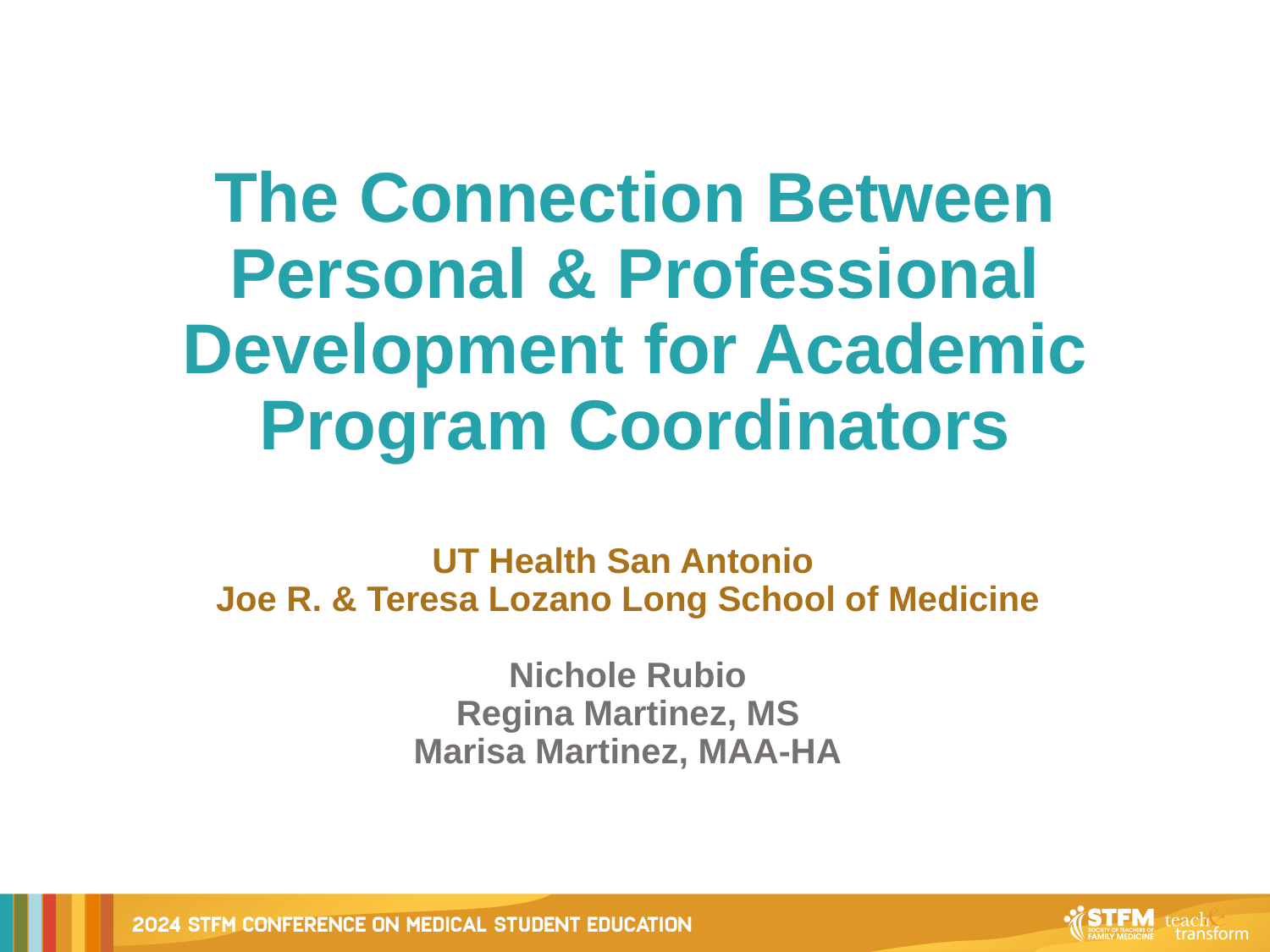

# The Connection Between Personal & Professional Development for Academic Program Coordinators
UT Health San Antonio
Joe R. & Teresa Lozano Long School of Medicine

Nichole Rubio
Regina Martinez, MS
Marisa Martinez, MAA-HA